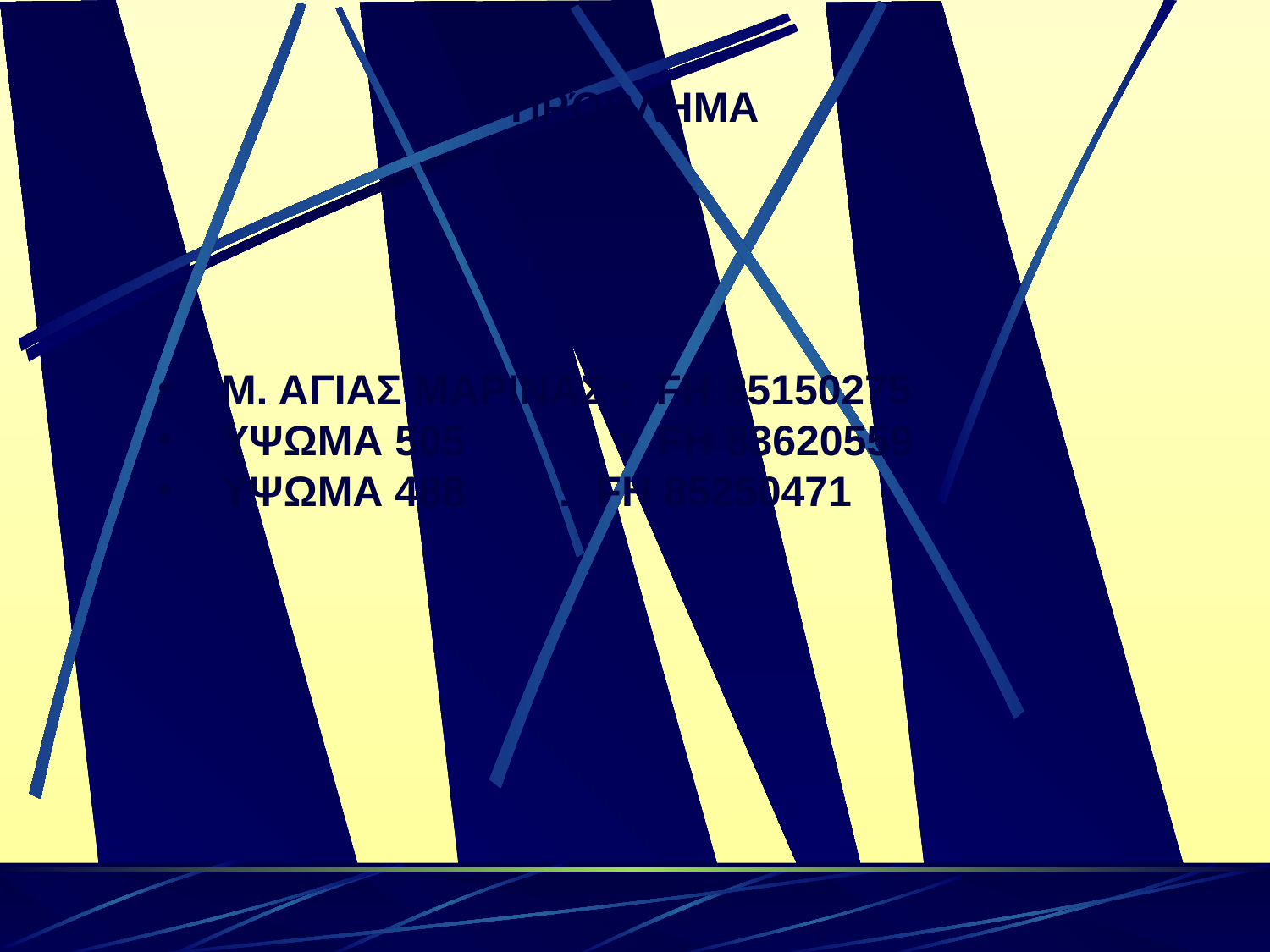

ΠΡΌΒΛΗΜΑ
Μ. ΑΓΙΑΣ ΜΑΡΙΝΑΣ :  FH 85150275
ΥΨΩΜΑ 505             :  FH 83620559
ΥΨΩΜΑ 488	       :  FH 85250471